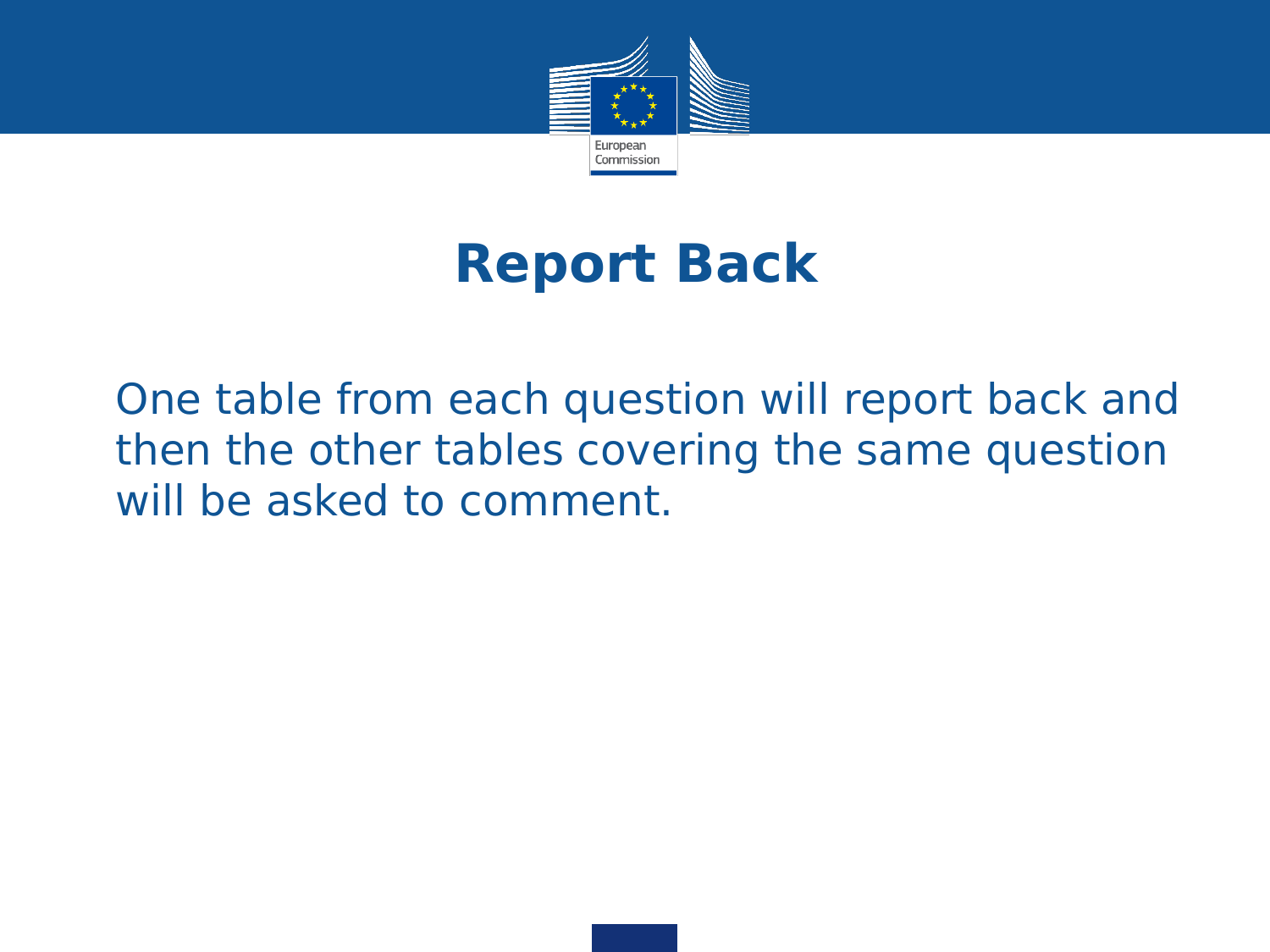

Report Back
One table from each question will report back and then the other tables covering the same question will be asked to comment.